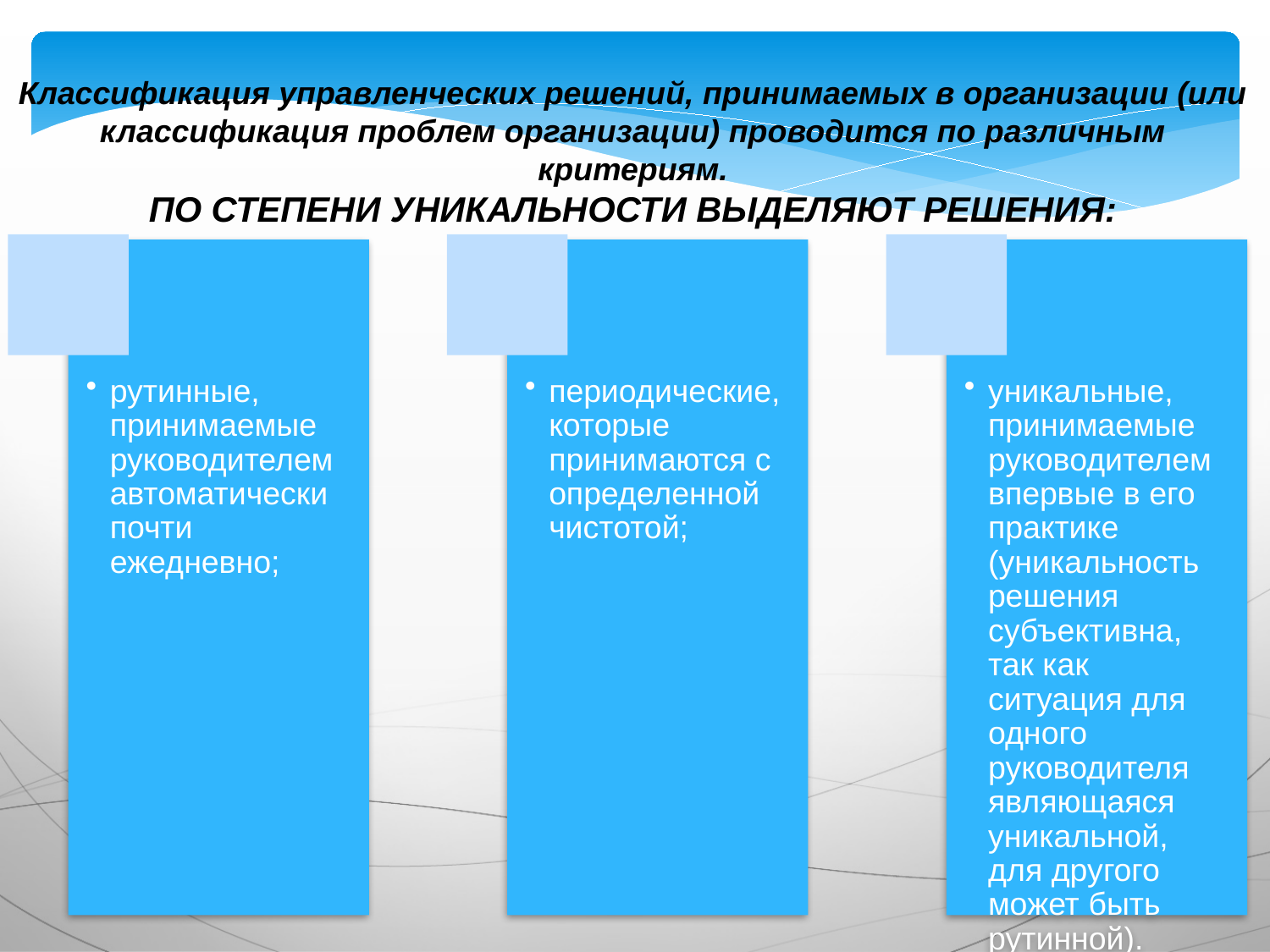

Классификация управленческих решений, принимаемых в организации (или классификация проблем организации) проводится по различным критериям.
ПО СТЕПЕНИ УНИКАЛЬНОСТИ ВЫДЕЛЯЮТ РЕШЕНИЯ:

рутинные, принимаемые руководителем автоматически почти ежедневно;

периодические, которые принимаются с определенной чистотой;

уникальные, принимаемые руководителем впервые в его практике (уникальность решения субъективна, так как ситуация для одного руководителя являющаяся уникальной, для другого может быть рутинной).